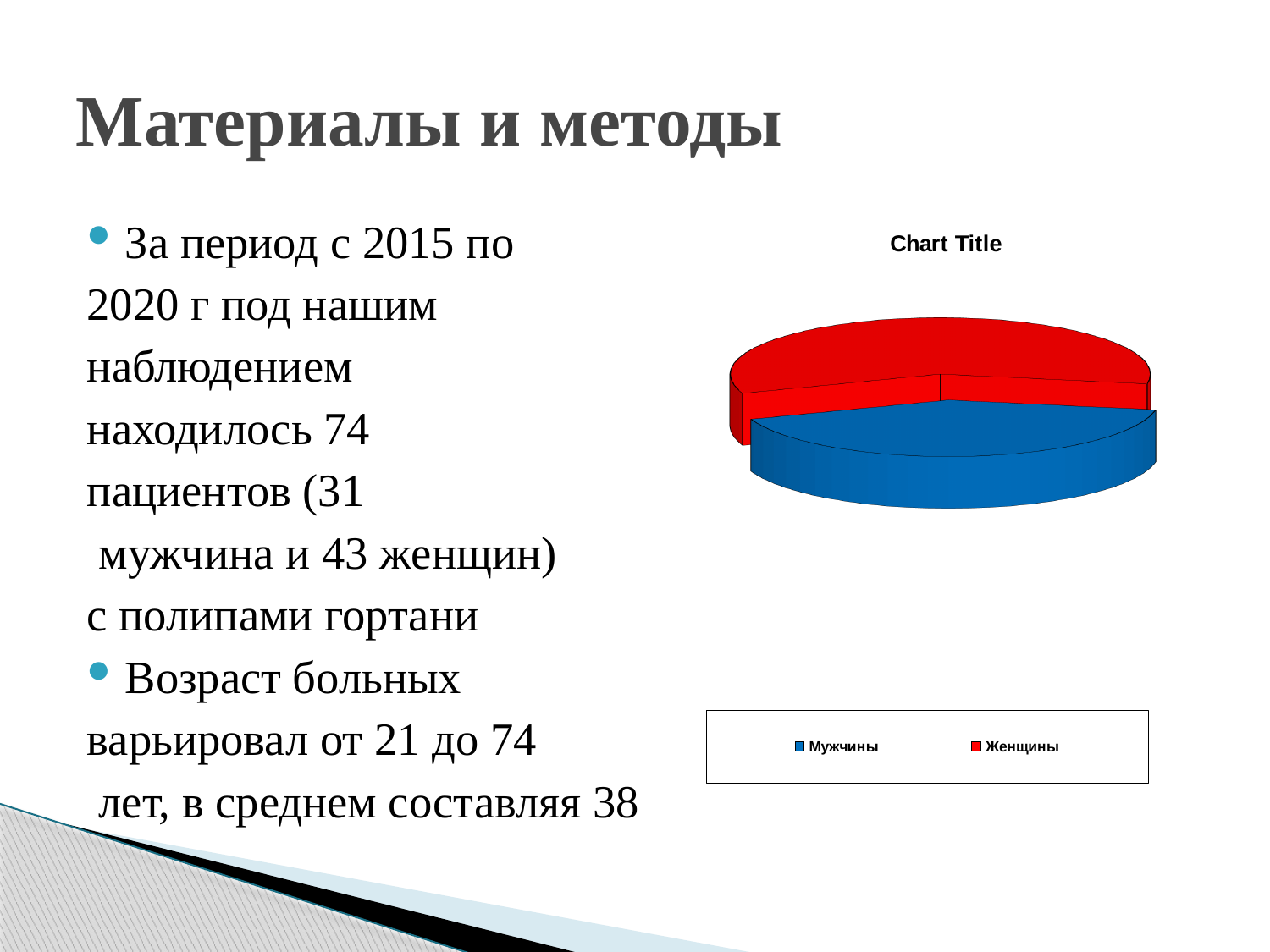

# Материалы и методы
За период с 2015 по
2020 г под нашим
наблюдением
находилось 74
пациентов (31
 мужчина и 43 женщин)
с полипами гортани
Возраст больных
варьировал от 21 до 74
 лет, в среднем составляя 38

[unsupported chart]